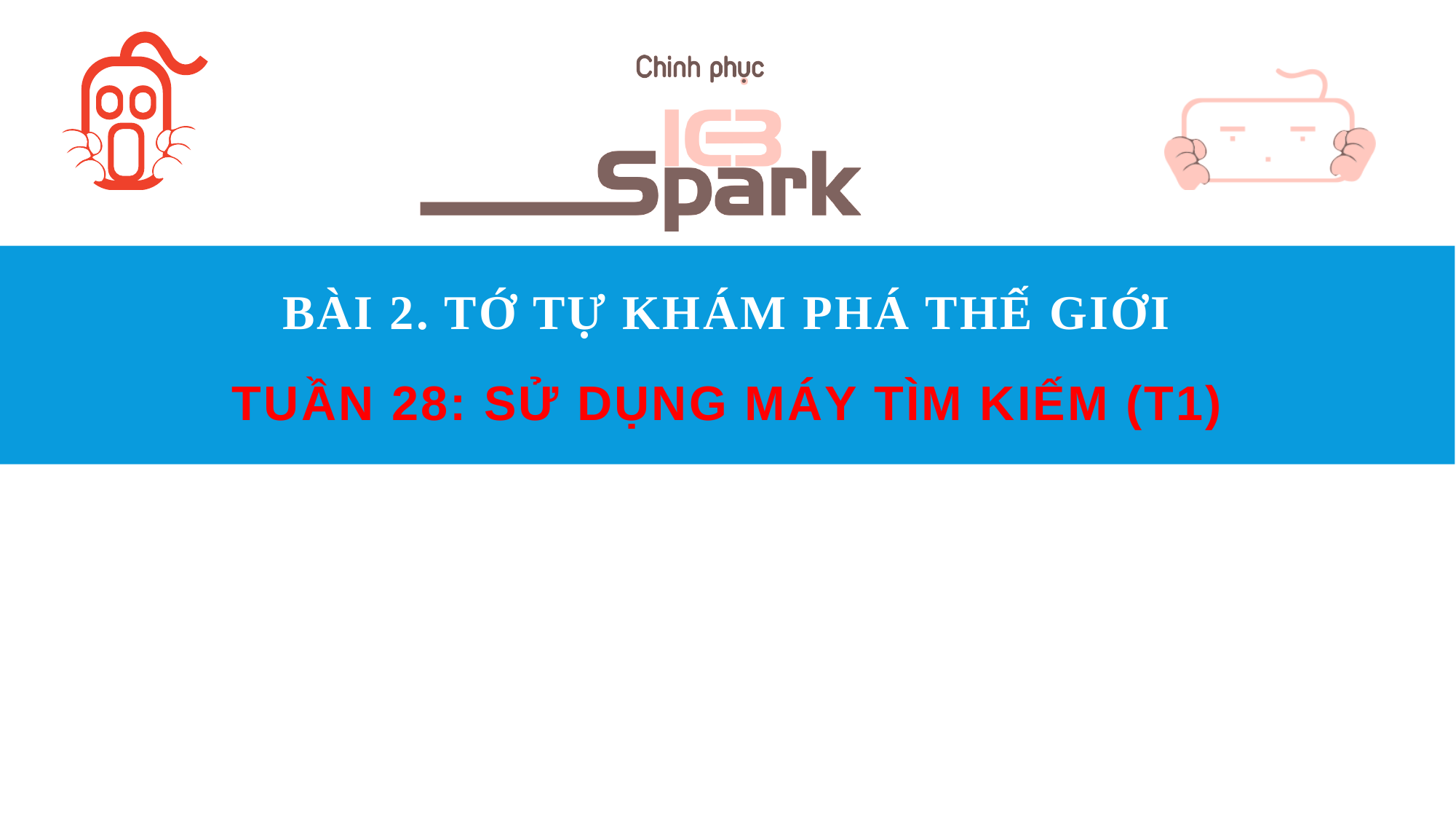

# Bài 2. Tớ tự khám phá thế giới Tuần 28: SỬ DỤNG Máy tìm kiếm (t1)